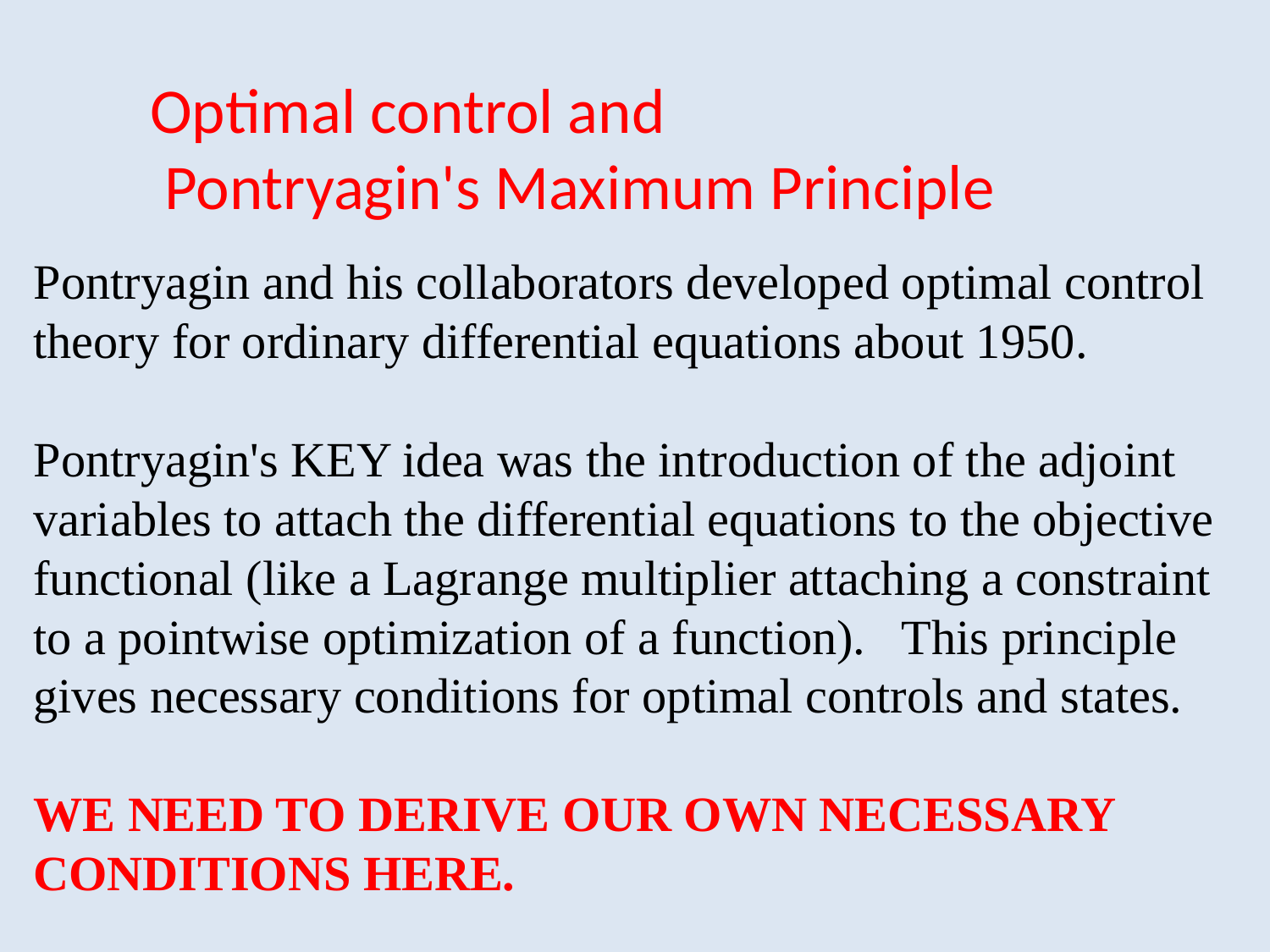

Optimal control and
 Pontryagin's Maximum Principle
Pontryagin and his collaborators developed optimal control theory for ordinary differential equations about 1950.

Pontryagin's KEY idea was the introduction of the adjoint
variables to attach the differential equations to the objective functional (like a Lagrange multiplier attaching a constraint to a pointwise optimization of a function).   This principle gives necessary conditions for optimal controls and states.

WE NEED TO DERIVE OUR OWN NECESSARY CONDITIONS HERE.